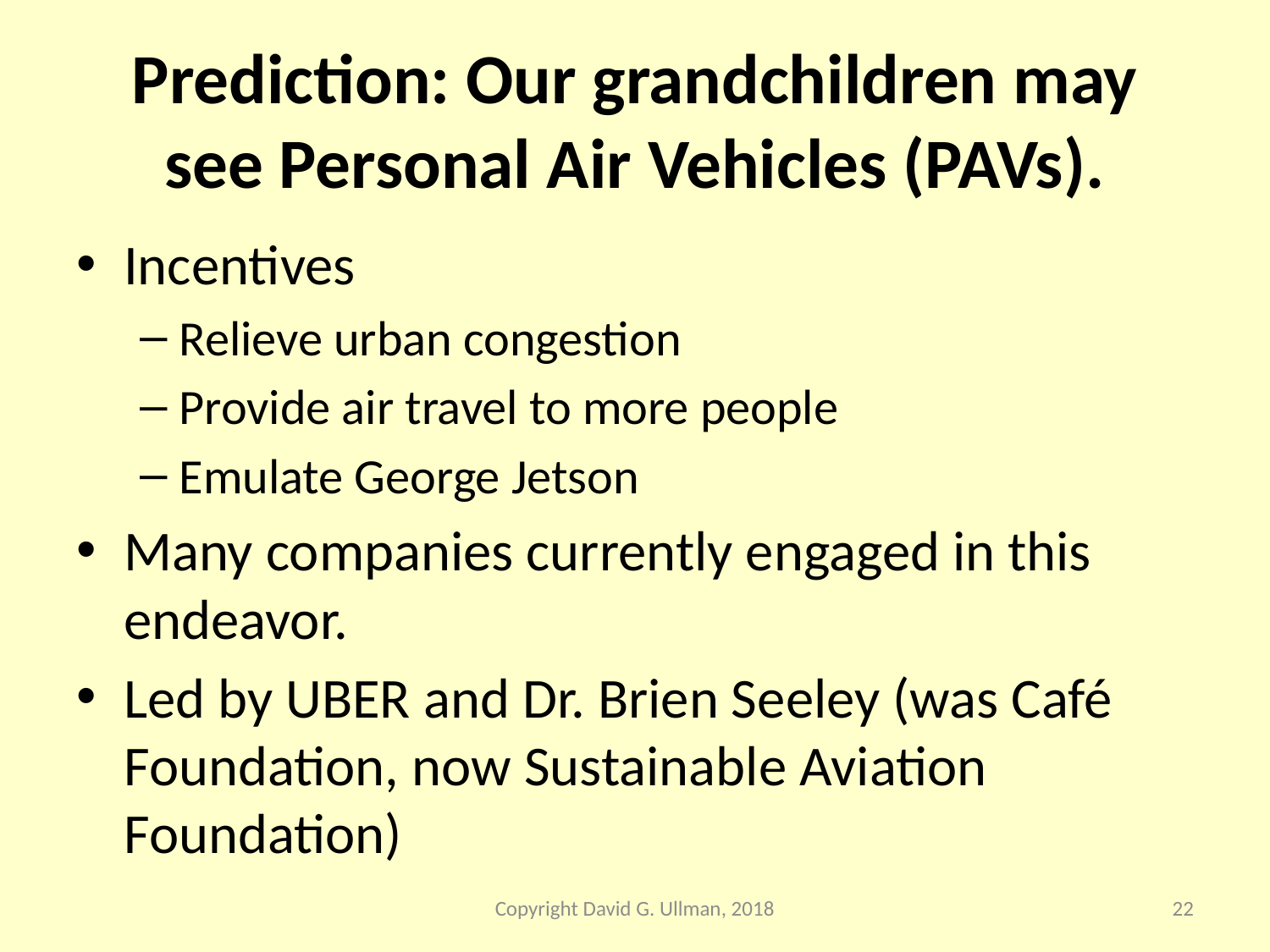

# Prediction: Our grandchildren may see Personal Air Vehicles (PAVs).
Incentives
Relieve urban congestion
Provide air travel to more people
Emulate George Jetson
Many companies currently engaged in this endeavor.
Led by UBER and Dr. Brien Seeley (was Café Foundation, now Sustainable Aviation Foundation)

Copyright David G. Ullman, 2018
22